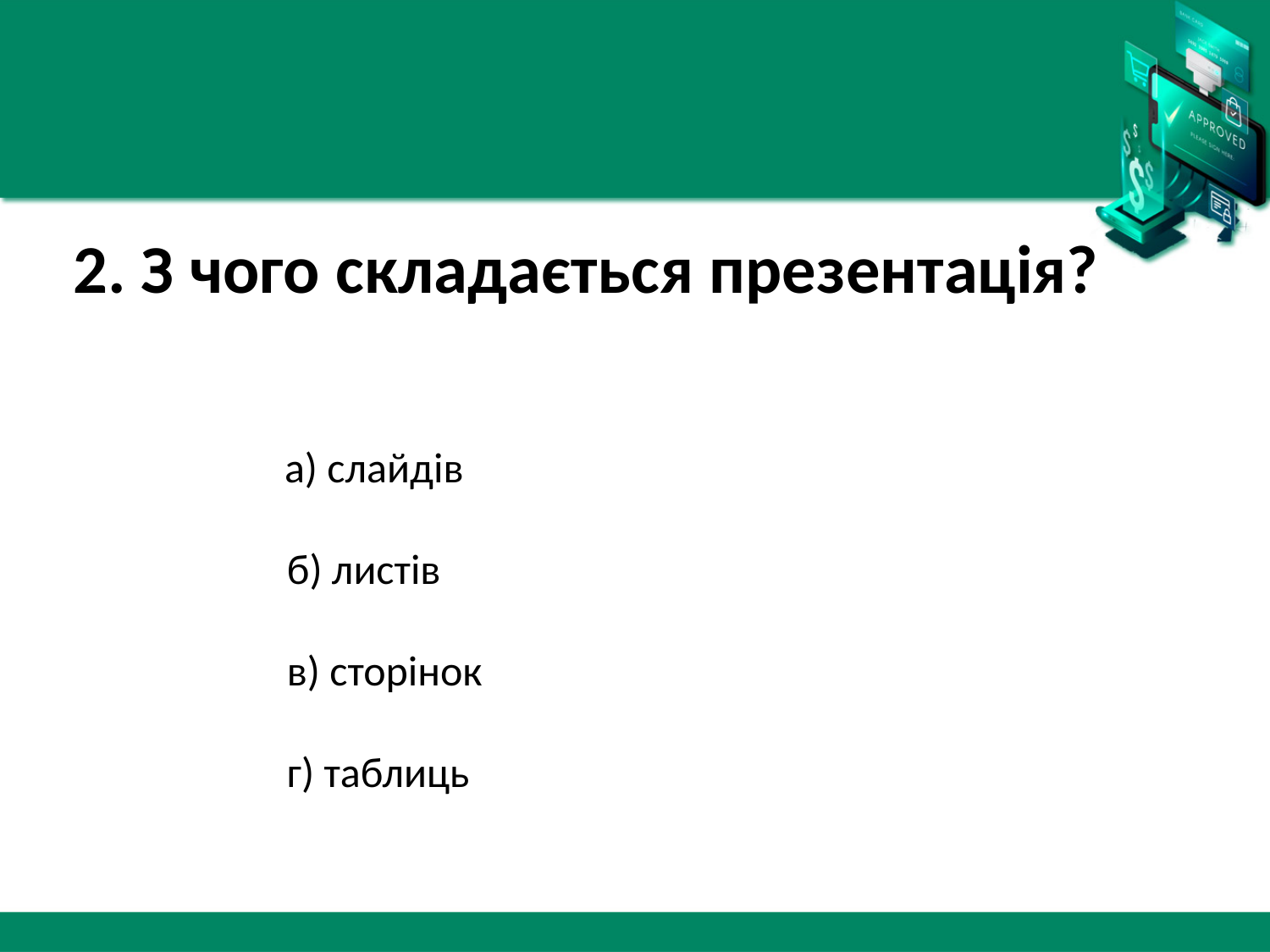

# 2. З чого складається презентація?

 а) слайдів

 б) листів

 в) сторінок

 г) таблиць